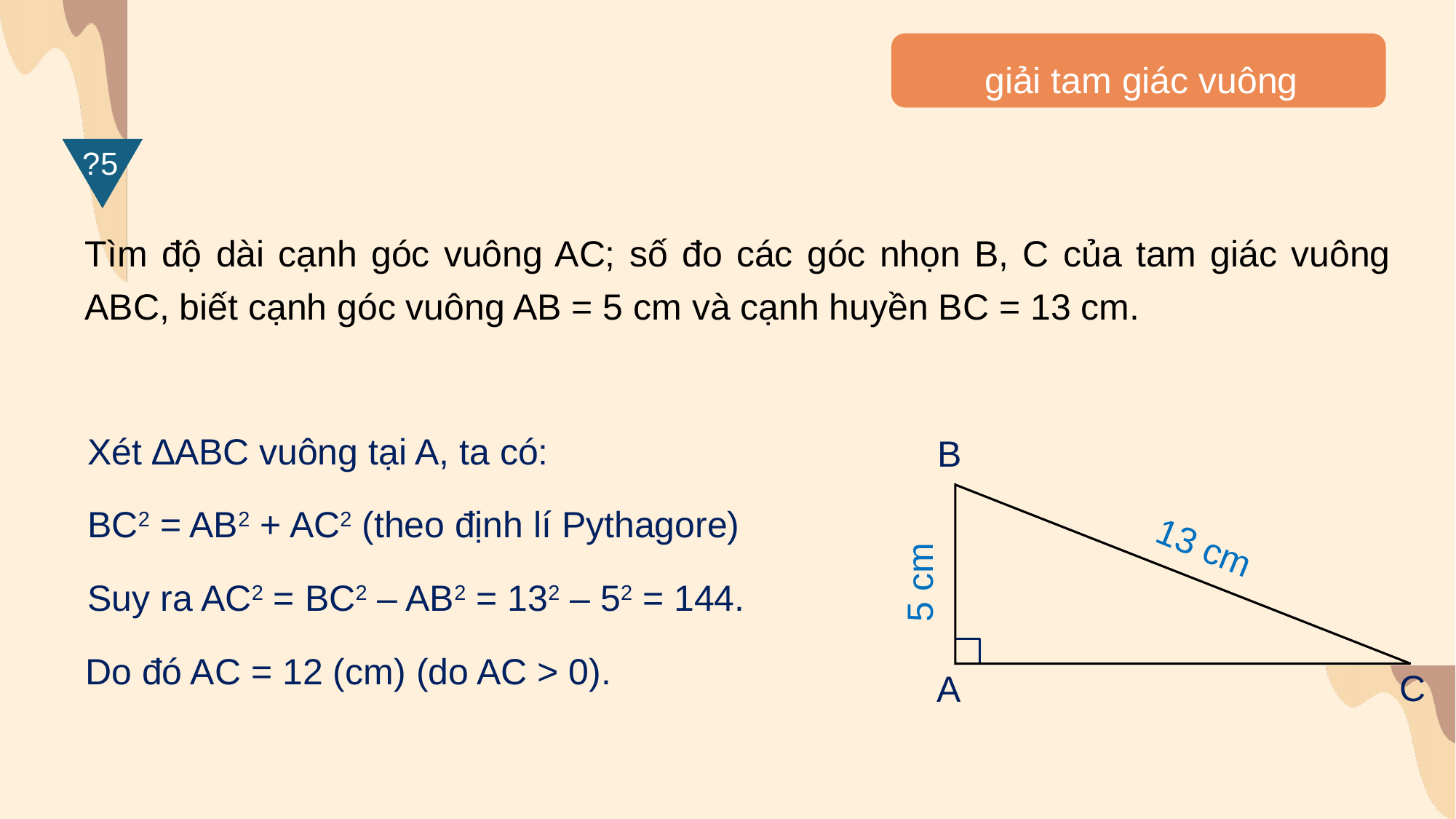

giải tam giác vuông

?5

Tìm độ dài cạnh góc vuông AC; số đo các góc nhọn B, C của tam giác vuông ABC, biết cạnh góc vuông AB = 5 cm và cạnh huyền BC = 13 cm.
Xét ∆ABC vuông tại A, ta có:
B

BC2 = AB2 + AC2 (theo định lí Pythagore)
13 cm
5 cm
Suy ra AC2 = BC2 – AB2 = 132 – 52 = 144.
Do đó AC = 12 (cm) (do AC > 0).
C
A